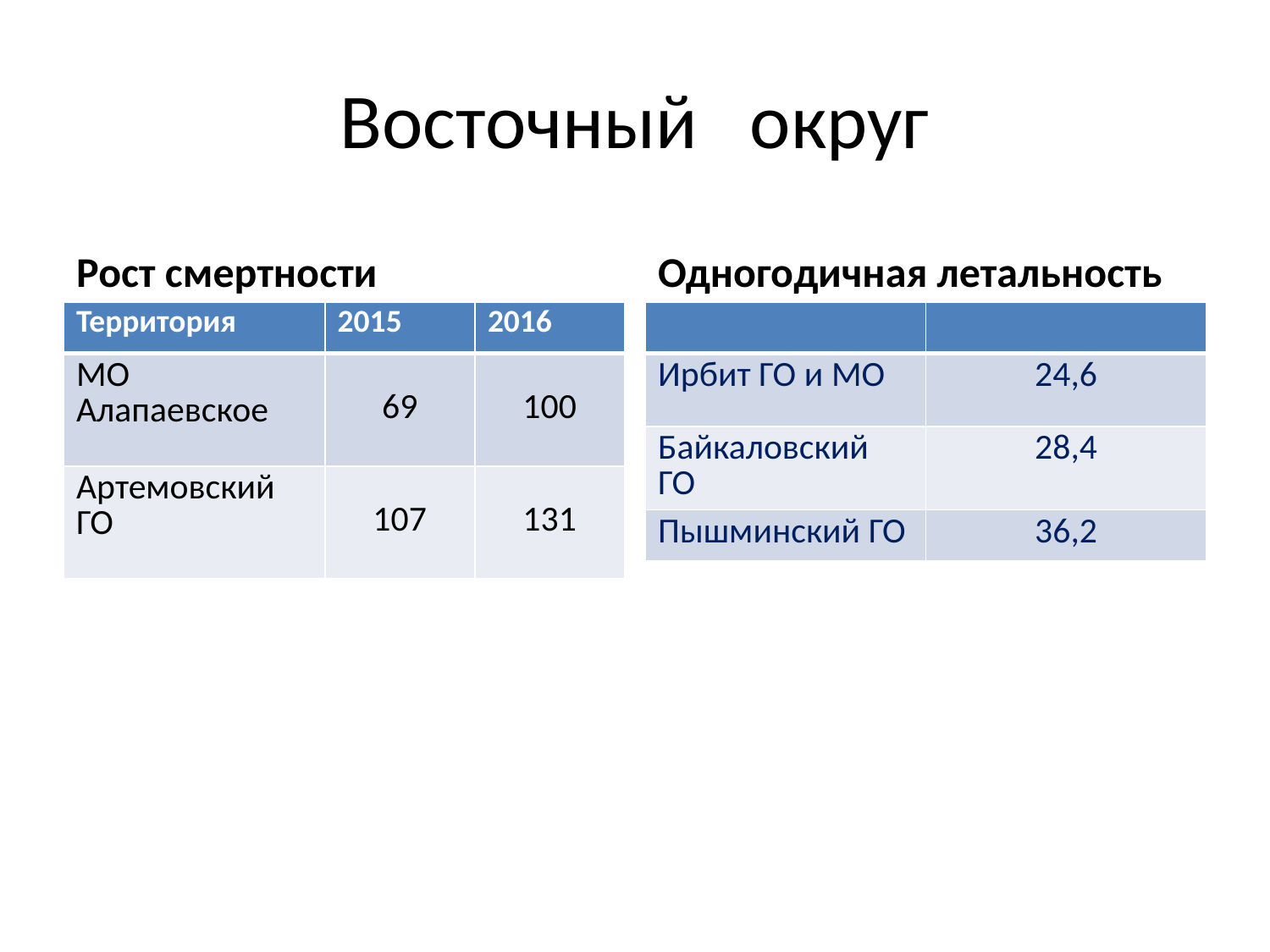

# Восточный   округ
Рост смертности
Одногодичная летальность
| Территория | 2015 | 2016 |
| --- | --- | --- |
| МО Алапаевское | 69 | 100 |
| Артемовский ГО | 107 | 131 |
|  |  |
| --- | --- |
| Ирбит ГО и МО | 24,6 |
| Байкаловский ГО | 28,4 |
| Пышминский ГО | 36,2 |